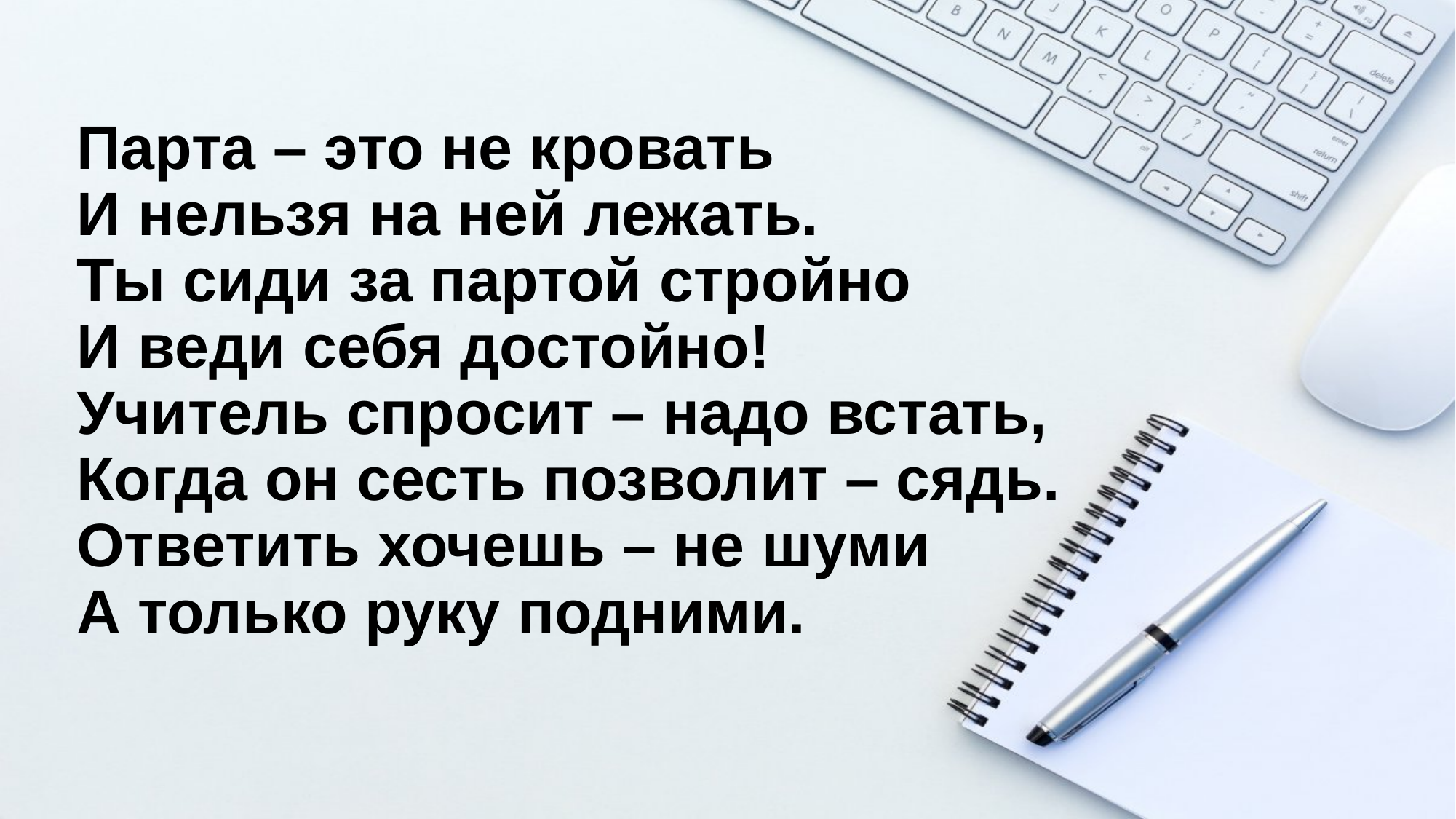

# Парта – это не кровать И нельзя на ней лежать. Ты сиди за партой стройно И веди себя достойно! Учитель спросит – надо встать, Когда он сесть позволит – сядь. Ответить хочешь – не шуми А только руку подними.